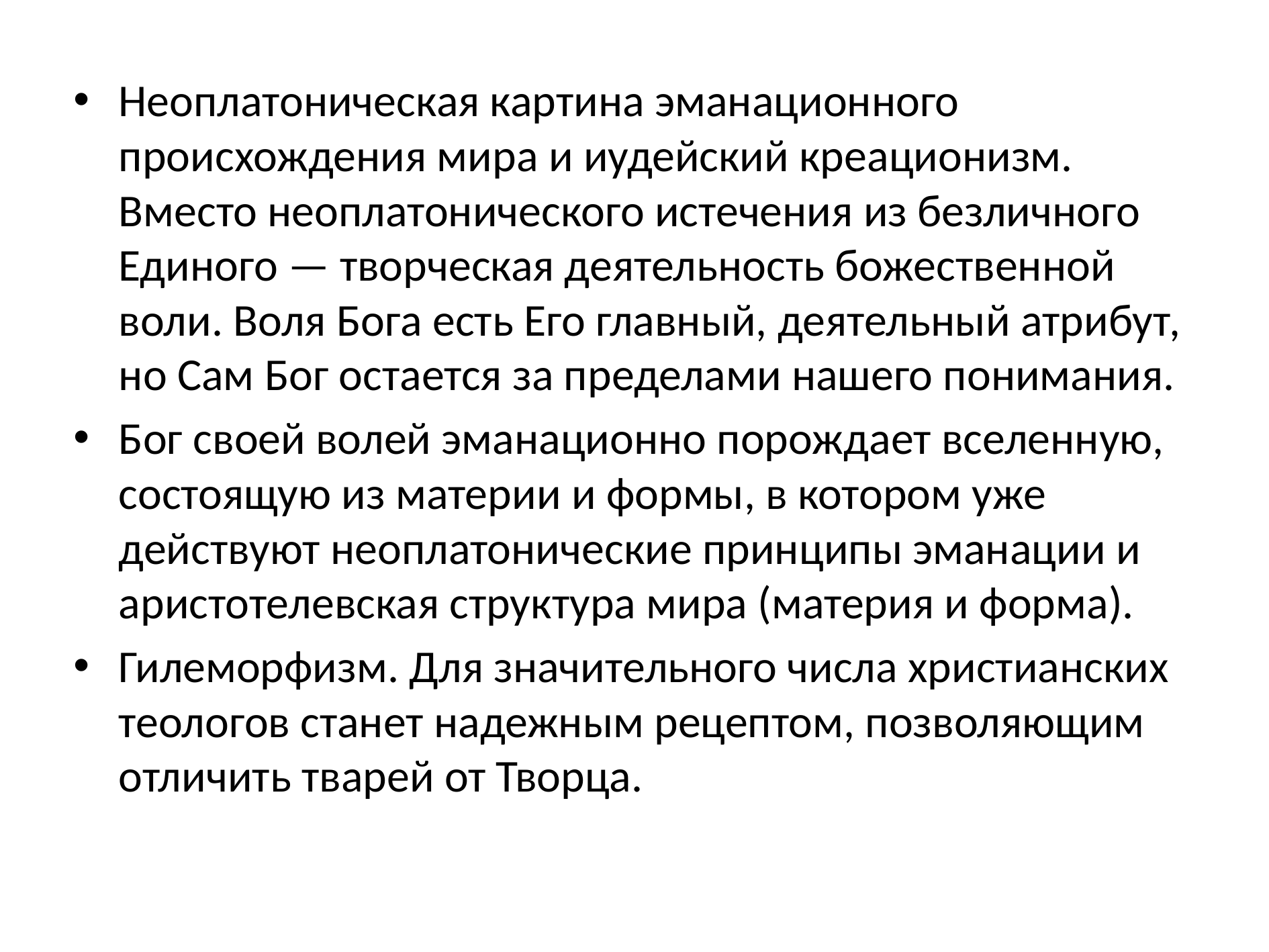

Неоплатоническая картина эманационного происхождения мира и иудейский креационизм. Вместо неоплатонического истечения из безличного Единого — творческая деятельность божественной воли. Воля Бога есть Его главный, деятельный атрибут, но Сам Бог остается за пределами нашего понимания.
Бог своей волей эманационно порождает вселенную, состоящую из материи и формы, в котором уже действуют неоплатонические принципы эманации и аристотелевская структура мира (материя и форма).
Гилеморфизм. Для значительного числа христианских теологов станет надежным рецептом, позволяющим отличить тварей от Творца.